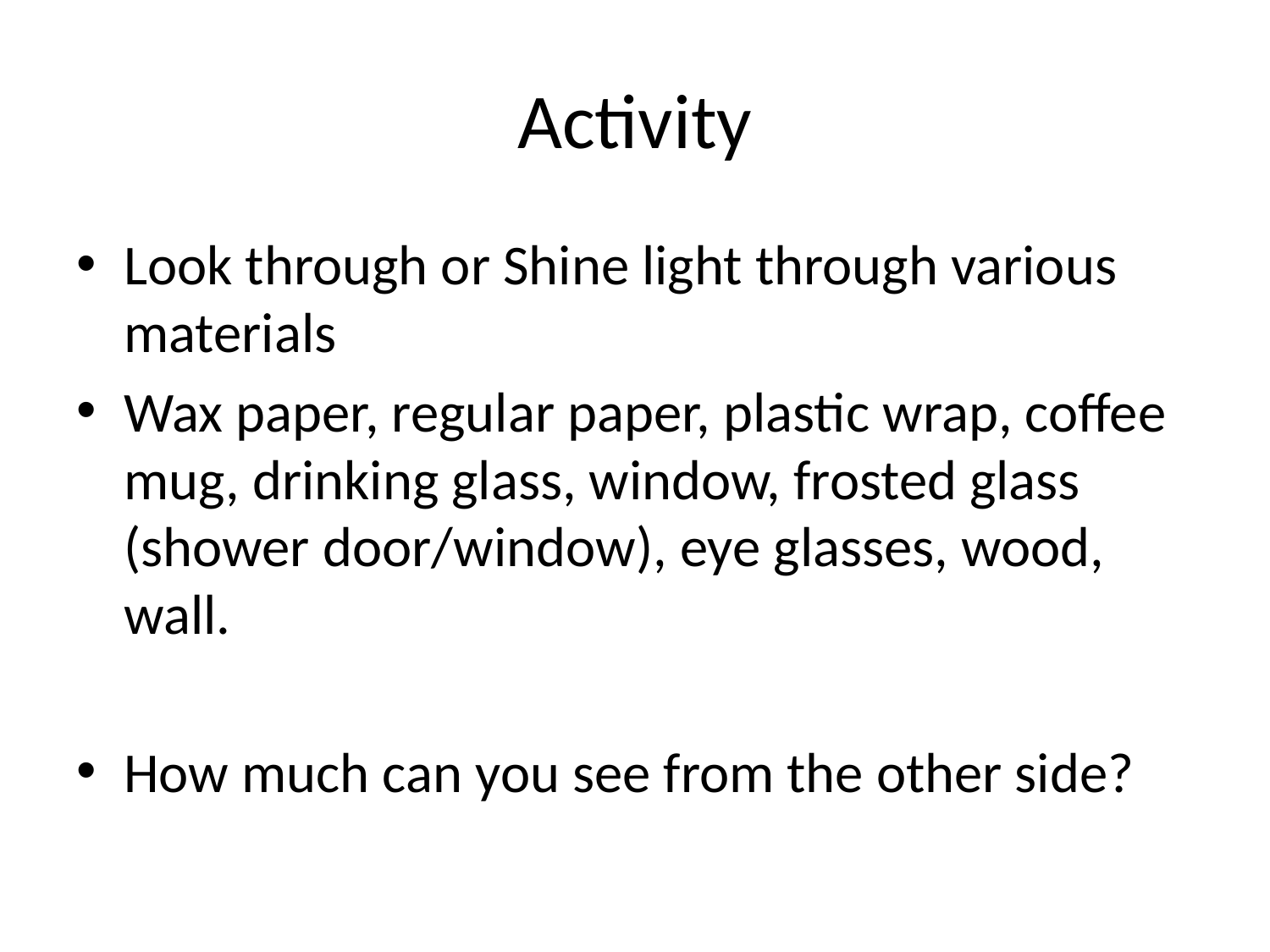

# Activity
Look through or Shine light through various materials
Wax paper, regular paper, plastic wrap, coffee mug, drinking glass, window, frosted glass (shower door/window), eye glasses, wood, wall.

How much can you see from the other side?